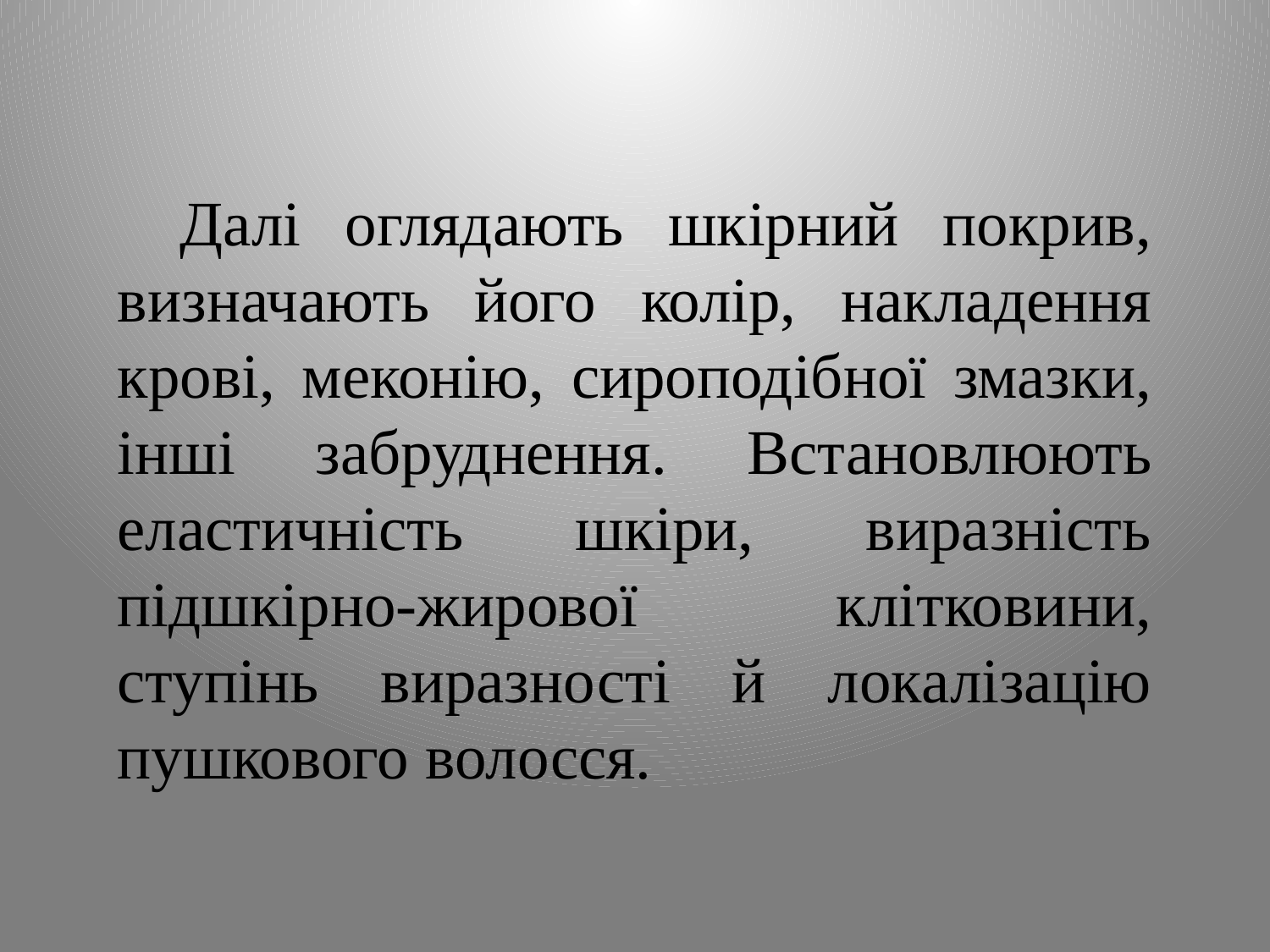

Далі оглядають шкірний покрив, визначають його колір, накладення крові, меконію, сироподібної змазки, інші забруднення. Встановлюють еластичність шкіри, виразність підшкірно-жирової клітковини, ступінь виразності й локалізацію пушкового волосся.